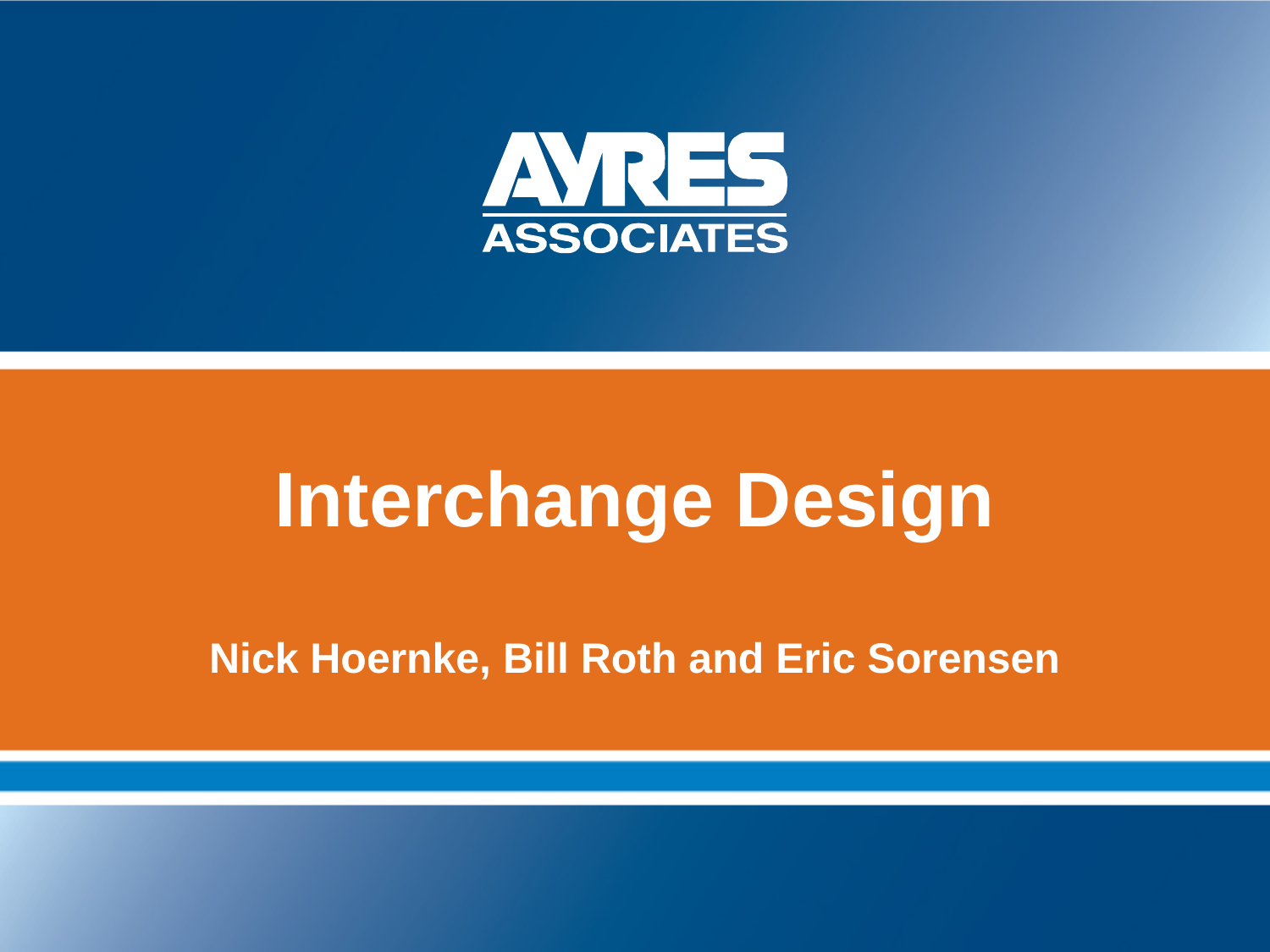

# Interchange Design
Nick Hoernke, Bill Roth and Eric Sorensen